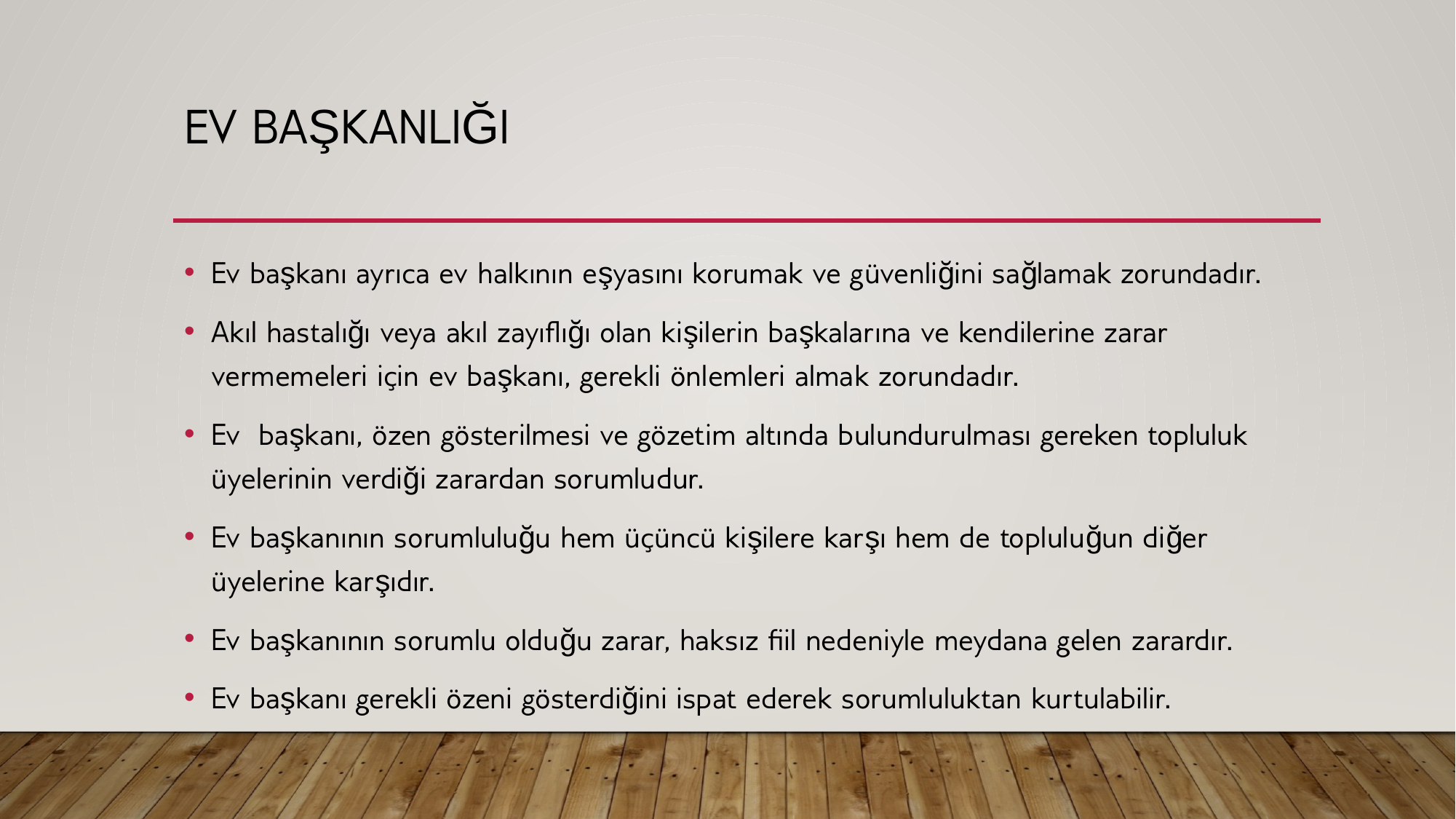

# EV başkanlığı
Ev başkanı ayrıca ev halkının eşyasını korumak ve güvenliğini sağlamak zorundadır.
Akıl hastalığı veya akıl zayıflığı olan kişilerin başkalarına ve kendilerine zarar vermemeleri için ev başkanı, gerekli önlemleri almak zorundadır.
Ev  başkanı, özen gösterilmesi ve gözetim altında bulundurulması gereken topluluk üyelerinin verdiği zarardan sorumludur.
Ev başkanının sorumluluğu hem üçüncü kişilere karşı hem de topluluğun diğer üyelerine karşıdır.
Ev başkanının sorumlu olduğu zarar, haksız fiil nedeniyle meydana gelen zarardır.
Ev başkanı gerekli özeni gösterdiğini ispat ederek sorumluluktan kurtulabilir.